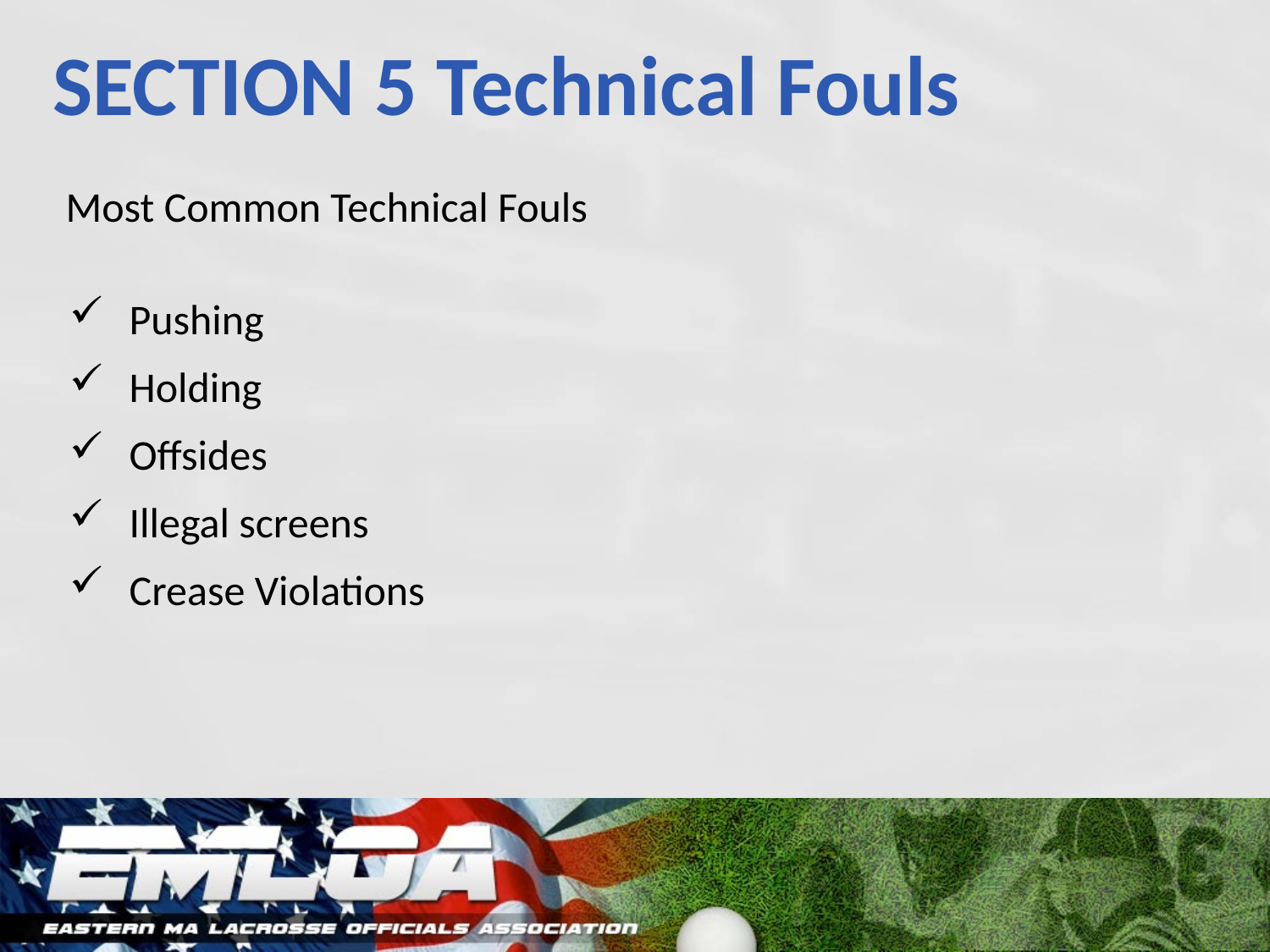

# SECTION 5 Technical Fouls
Most Common Technical Fouls
Pushing
Holding
Offsides
Illegal screens
Crease Violations